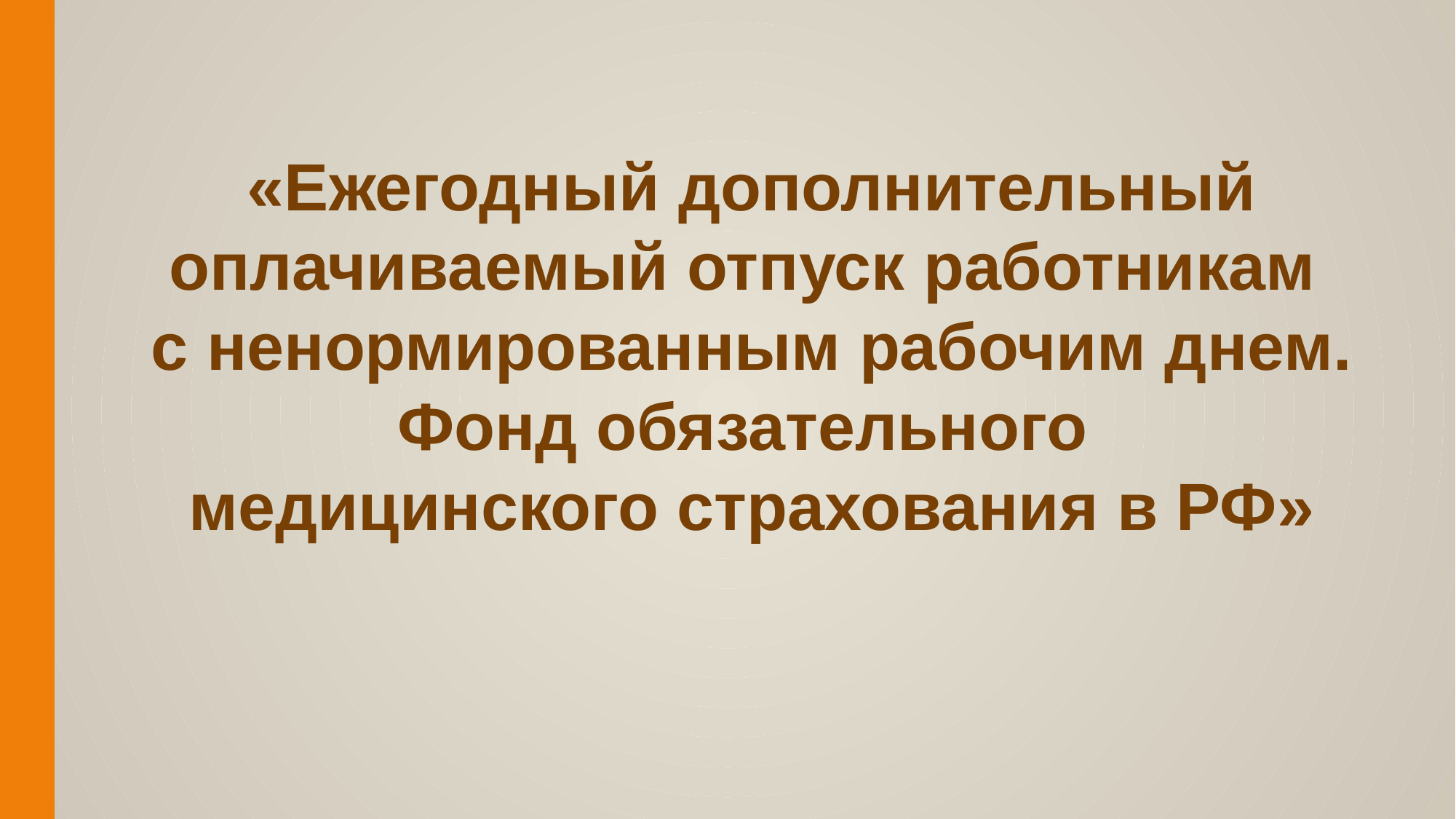

«Ежегодный дополнительный оплачиваемый отпуск работникам
с ненормированным рабочим днем. Фонд обязательного
медицинского страхования в РФ»